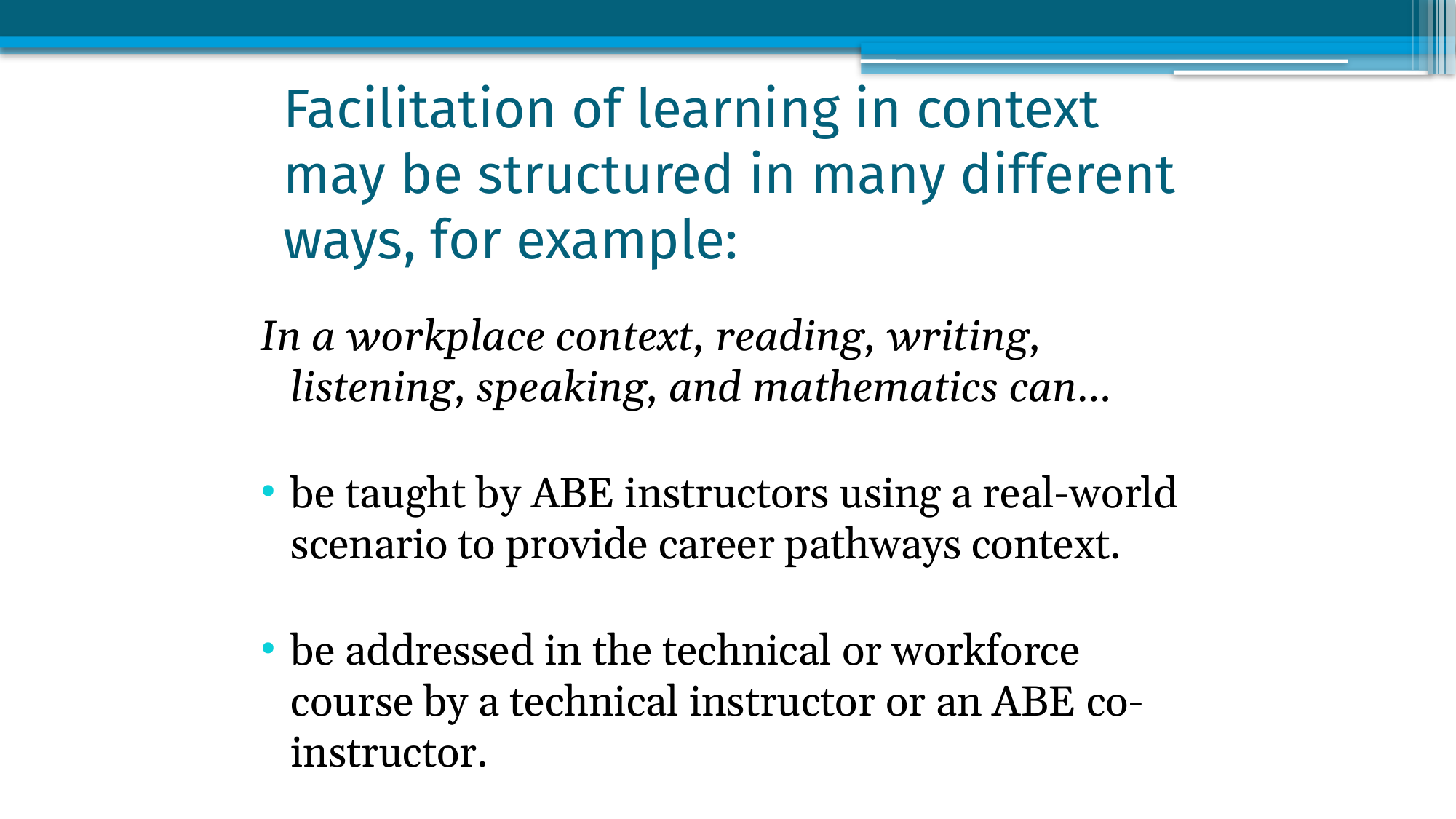

# Facilitation of learning in context may be structured in many different ways, for example:
In a workplace context, reading, writing, listening, speaking, and mathematics can…
be taught by ABE instructors using a real-world scenario to provide career pathways context.
be addressed in the technical or workforce  course by a technical instructor or an ABE co-instructor.